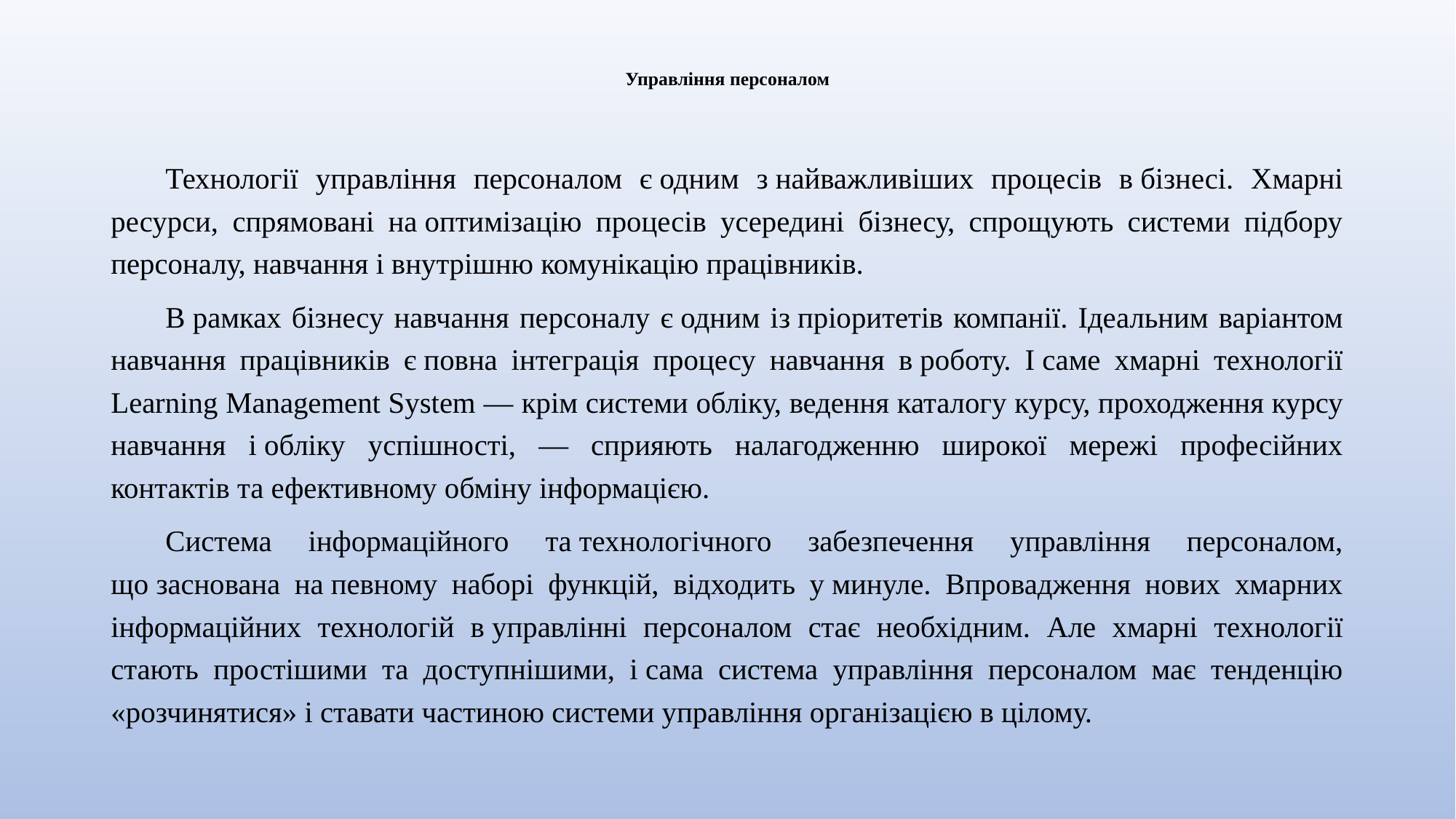

# Управління персоналом
Технології управління персоналом є одним з найважливіших процесів в бізнесі. Хмарні ресурси, спрямовані на оптимізацію процесів усередині бізнесу, спрощують системи підбору персоналу, навчання і внутрішню комунікацію працівників.
В рамках бізнесу навчання персоналу є одним із пріоритетів компанії. Ідеальним варіантом навчання працівників є повна інтеграція процесу навчання в роботу. І саме хмарні технології Learning Management System — крім системи обліку, ведення каталогу курсу, проходження курсу навчання і обліку успішності, — сприяють налагодженню широкої мережі професійних контактів та ефективному обміну інформацією.
Система інформаційного та технологічного забезпечення управління персоналом, що заснована на певному наборі функцій, відходить у минуле. Впровадження нових хмарних інформаційних технологій в управлінні персоналом стає необхідним. Але хмарні технології стають простішими та доступнішими, і сама система управління персоналом має тенденцію «розчинятися» і ставати частиною системи управління організацією в цілому.